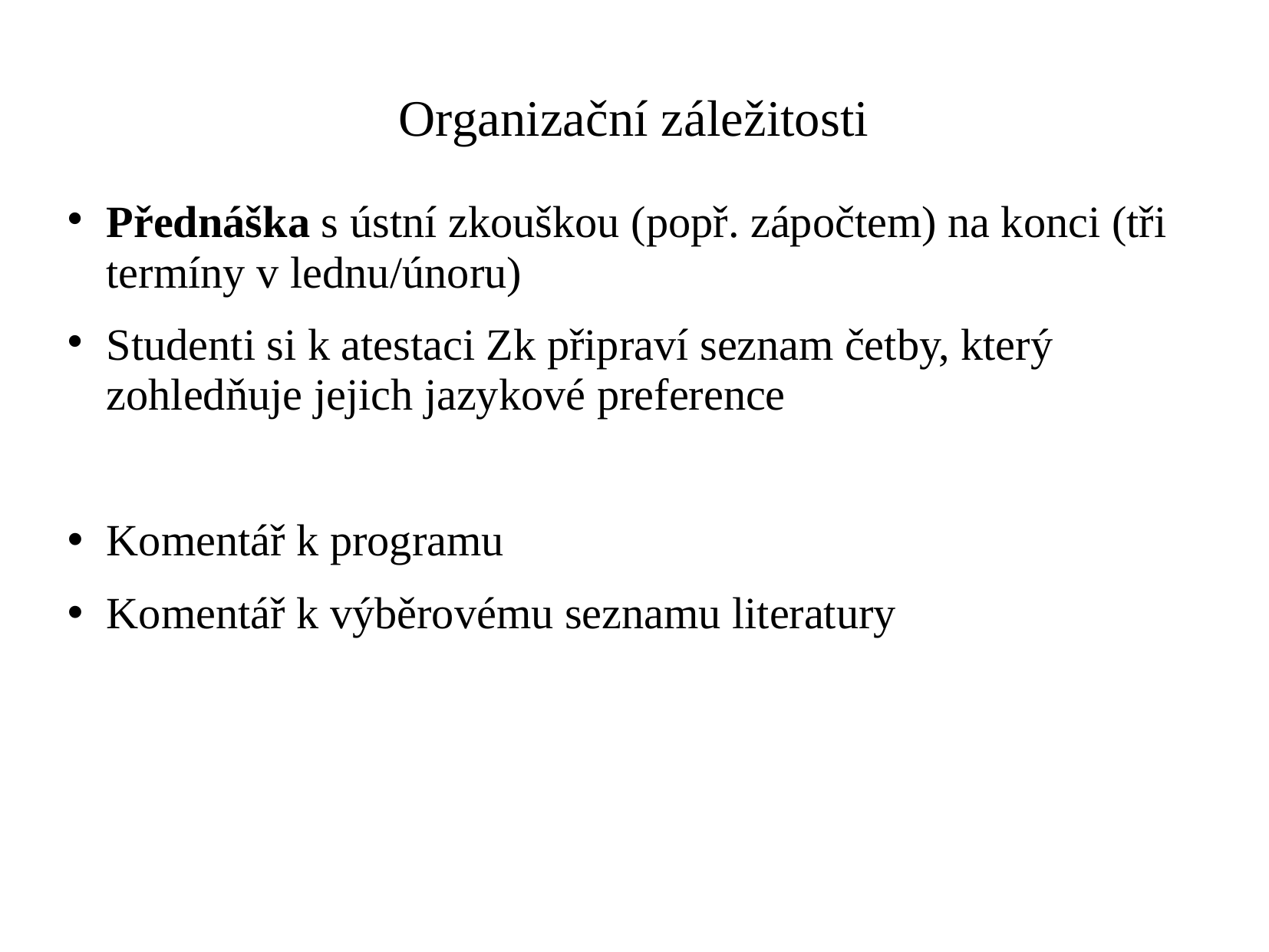

# Organizační záležitosti
Přednáška s ústní zkouškou (popř. zápočtem) na konci (tři termíny v lednu/únoru)
Studenti si k atestaci Zk připraví seznam četby, který zohledňuje jejich jazykové preference

Komentář k programu
Komentář k výběrovému seznamu literatury